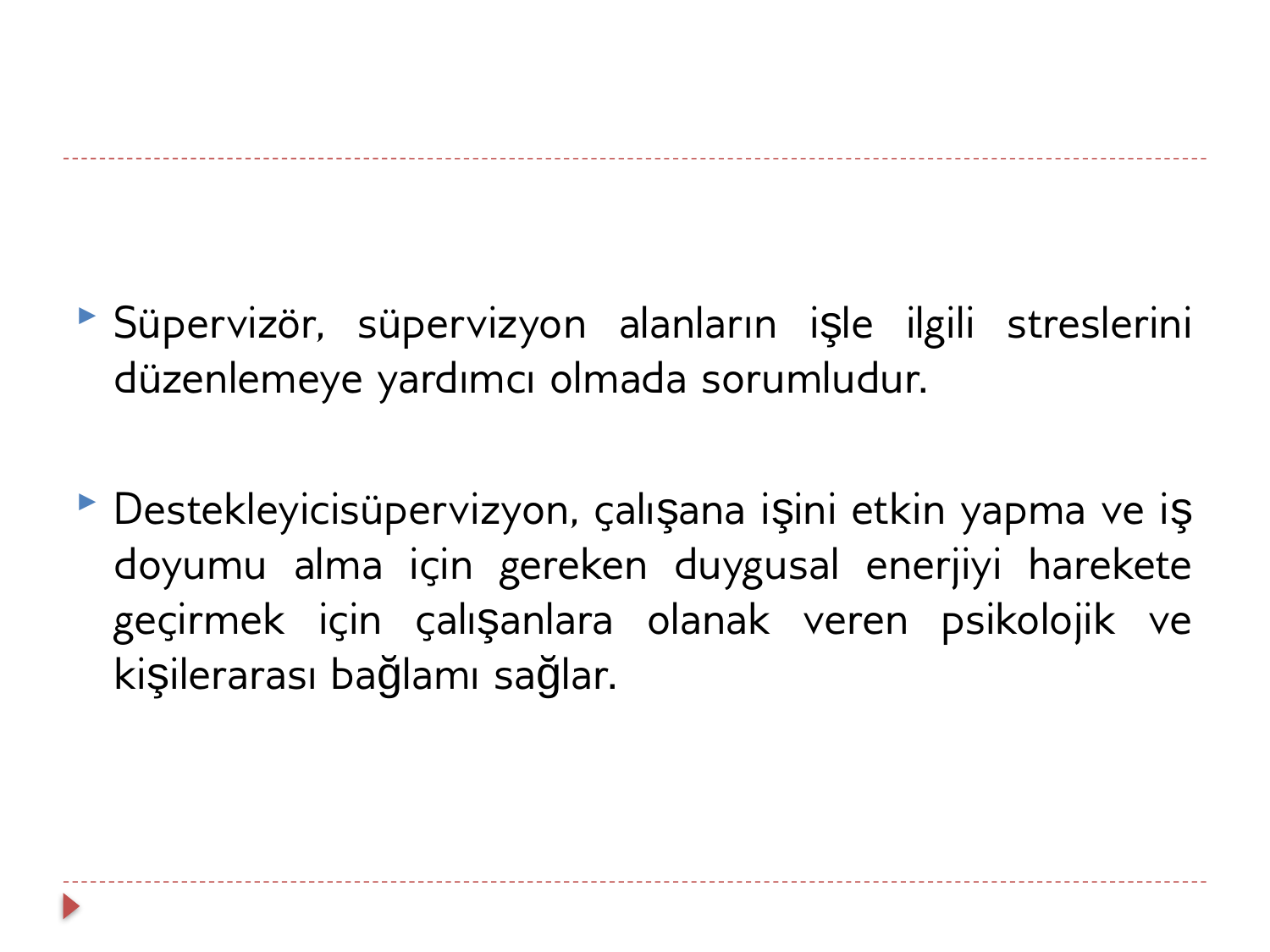

Süpervizör, süpervizyon alanların işle ilgili streslerini düzenlemeye yardımcı olmada sorumludur.

Destekleyicisüpervizyon, çalışana işini etkin yapma ve iş doyumu alma için gereken duygusal enerjiyi harekete geçirmek için çalışanlara olanak veren psikolojik ve kişilerarası bağlamı sağlar.